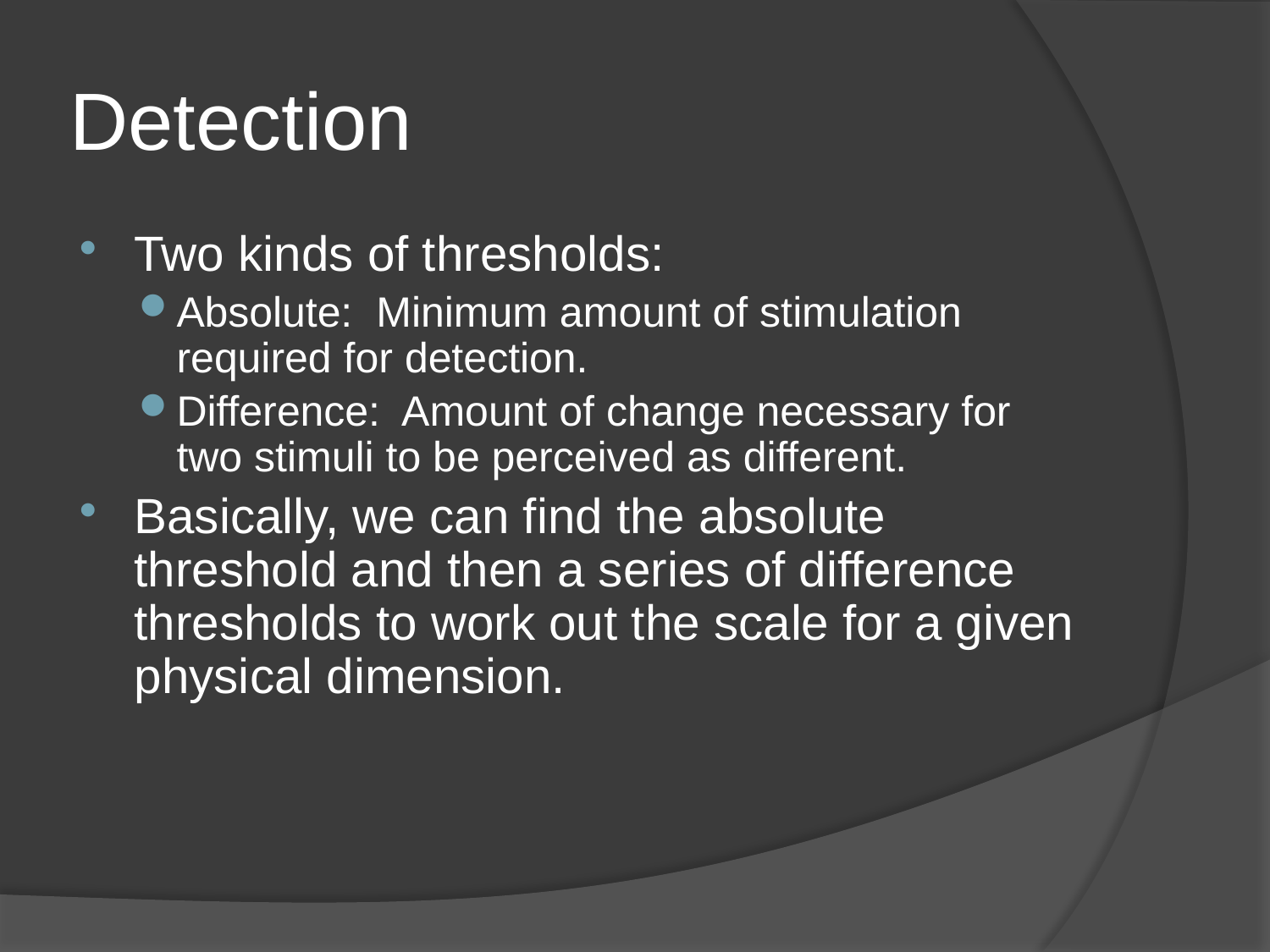

# Detection
Two kinds of thresholds:
Absolute:  Minimum amount of stimulation required for detection.
Difference:  Amount of change necessary for two stimuli to be perceived as different.
Basically, we can find the absolute threshold and then a series of difference thresholds to work out the scale for a given physical dimension.